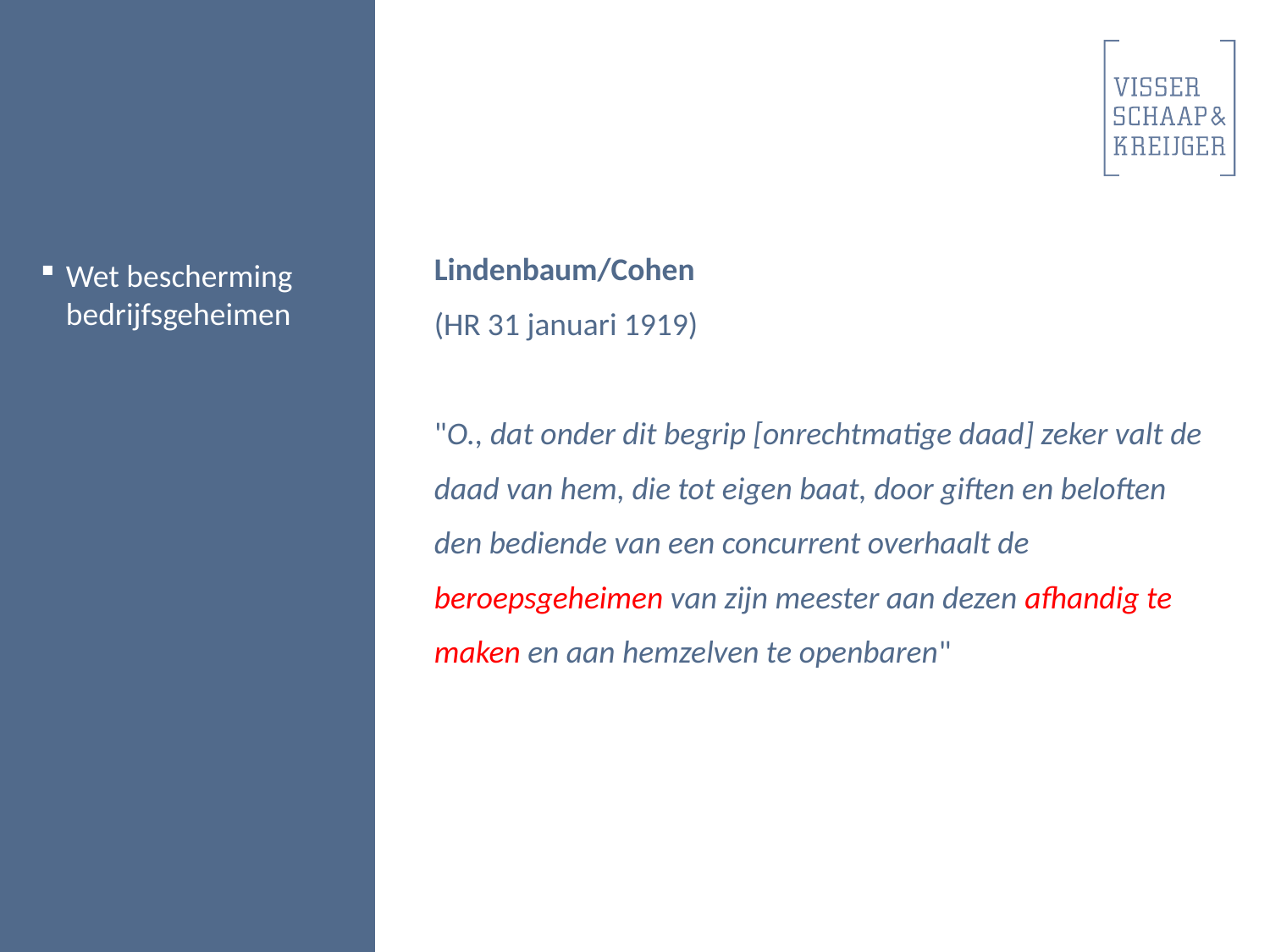

Wet bescherming bedrijfsgeheimen

Lindenbaum/Cohen
(HR 31 januari 1919)

"O., dat onder dit begrip [onrechtmatige daad] zeker valt de daad van hem, die tot eigen baat, door giften en beloften den bediende van een concurrent overhaalt de beroepsgeheimen van zijn meester aan dezen afhandig te maken en aan hemzelven te openbaren"